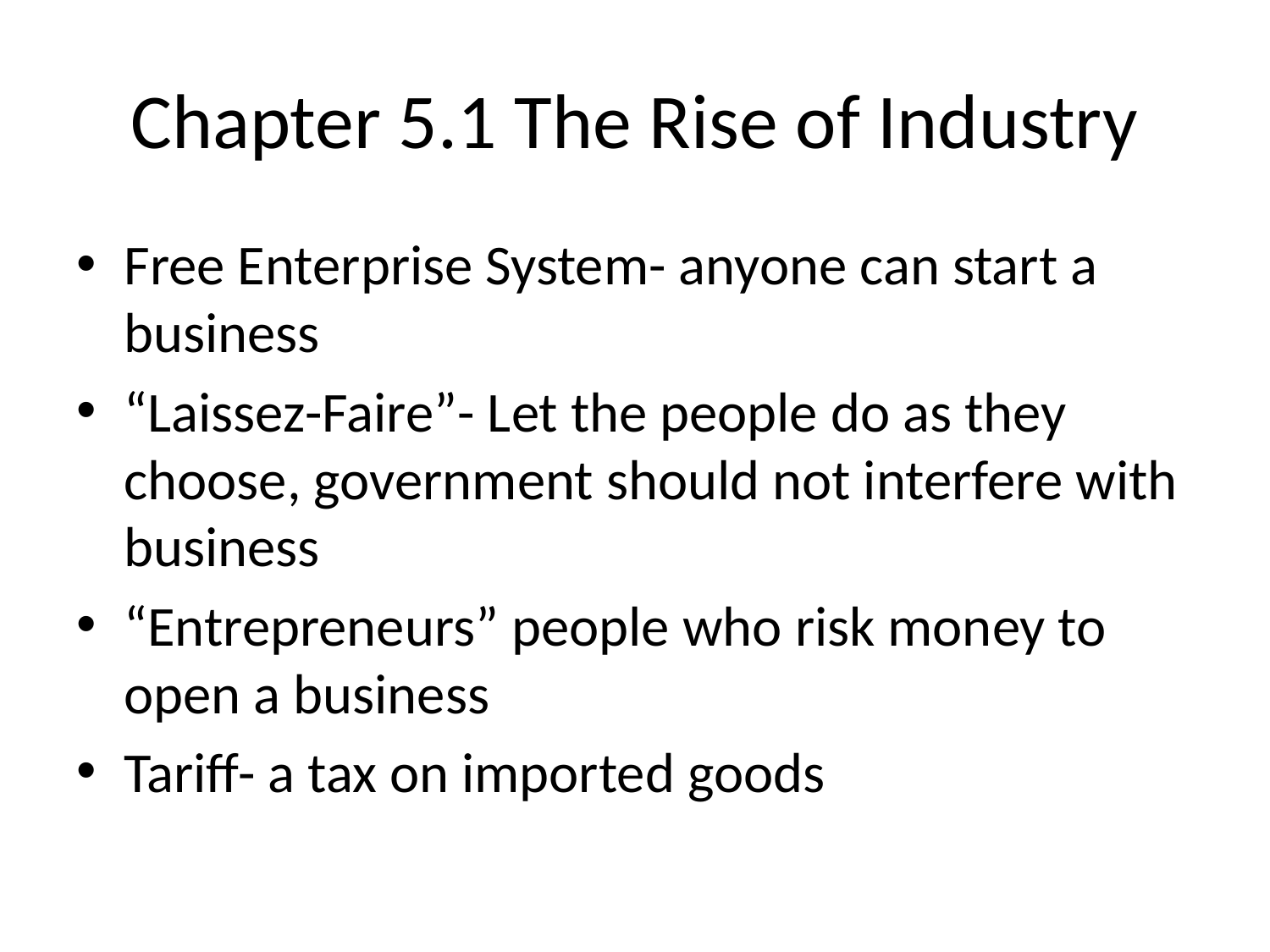

# Chapter 5.1 The Rise of Industry
Free Enterprise System- anyone can start a business
“Laissez-Faire”- Let the people do as they choose, government should not interfere with business
“Entrepreneurs” people who risk money to open a business
Tariff- a tax on imported goods